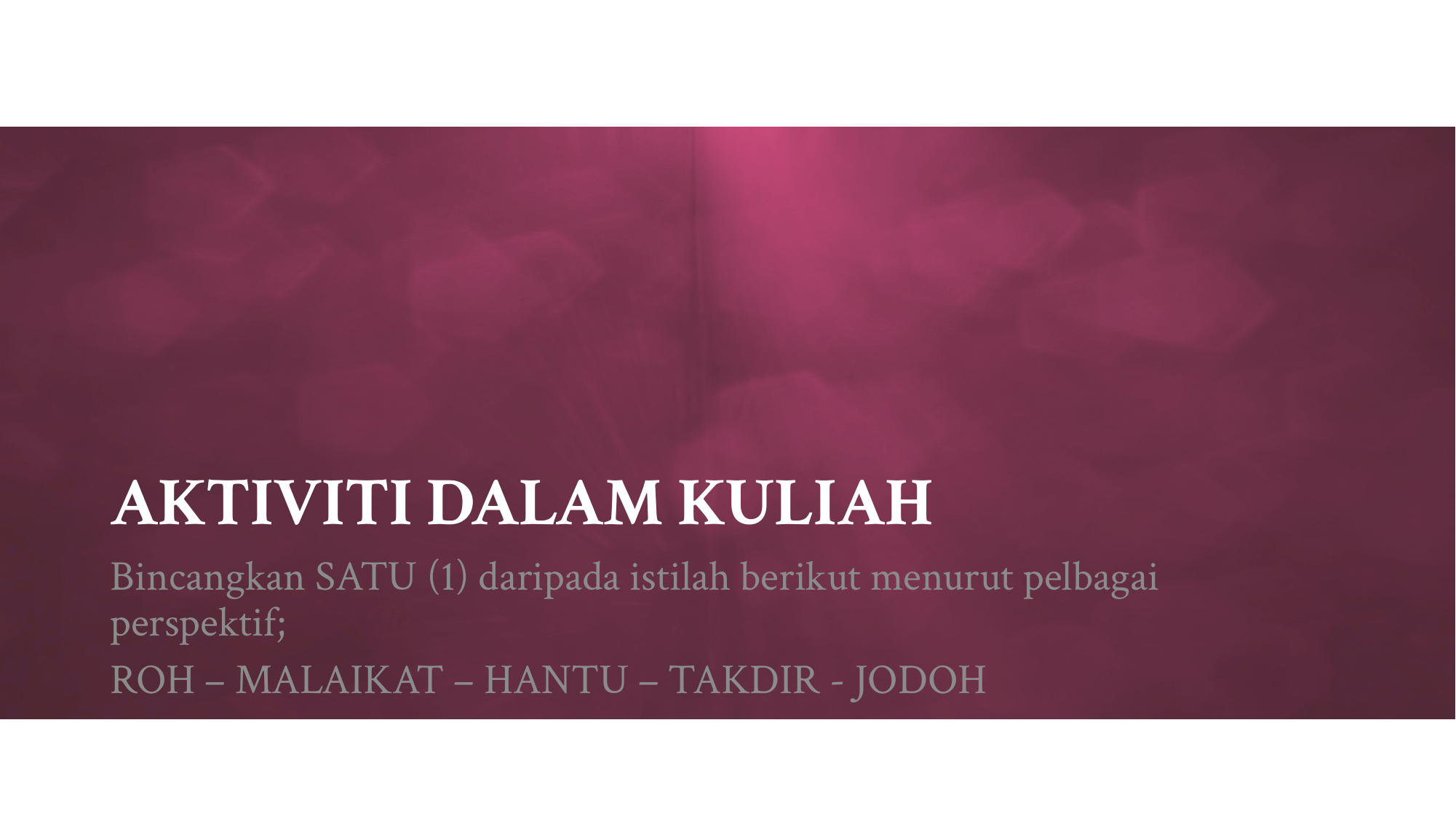

# AKTIVITI DALAM KULIAH
Bincangkan SATU (1) daripada istilah berikut menurut pelbagai perspektif;
ROH – MALAIKAT – HANTU – TAKDIR - JODOH